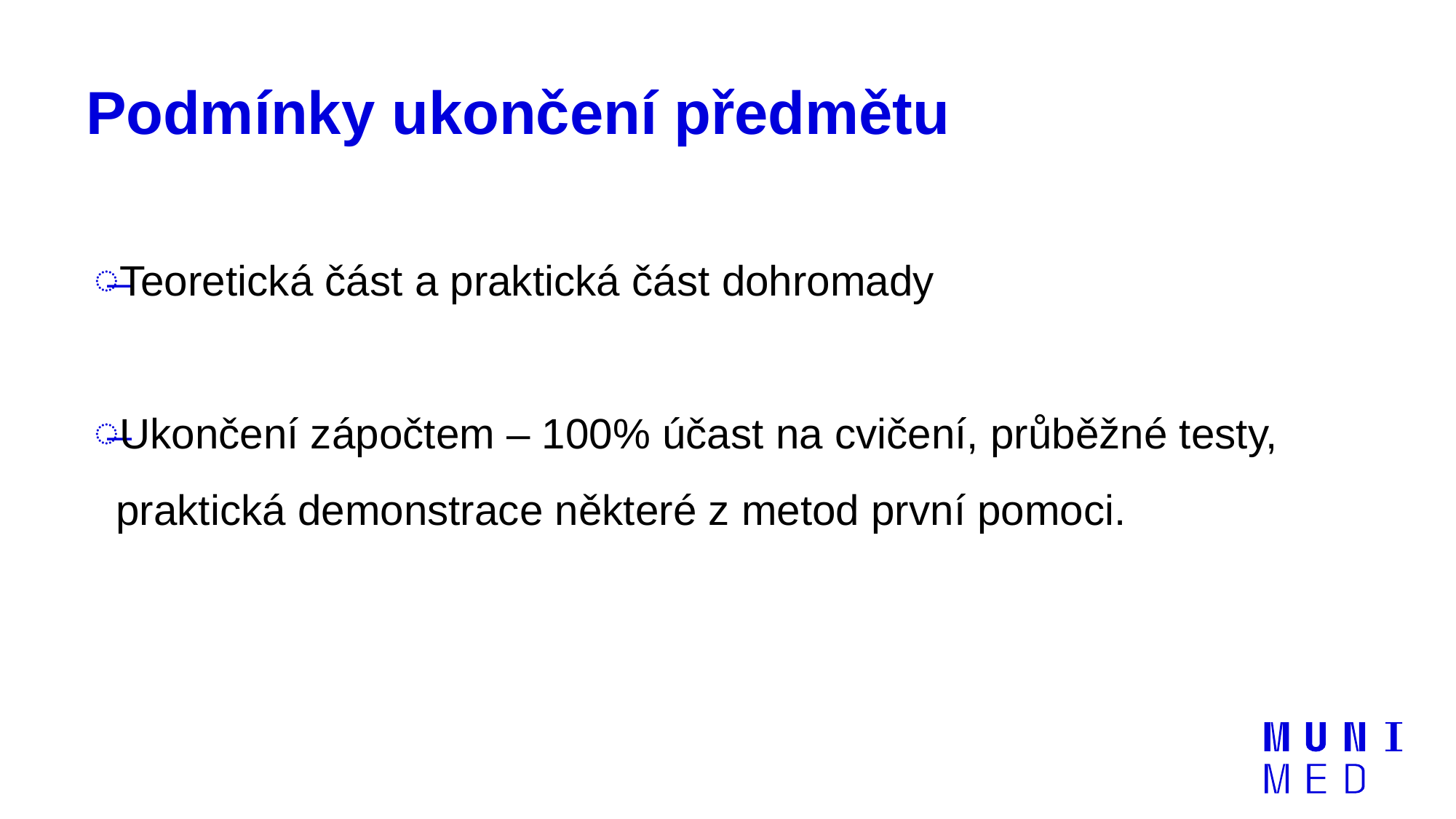

# Podmínky ukončení předmětu
Teoretická část a praktická část dohromady

Ukončení zápočtem – 100% účast na cvičení, průběžné testy, praktická demonstrace některé z metod první pomoci.